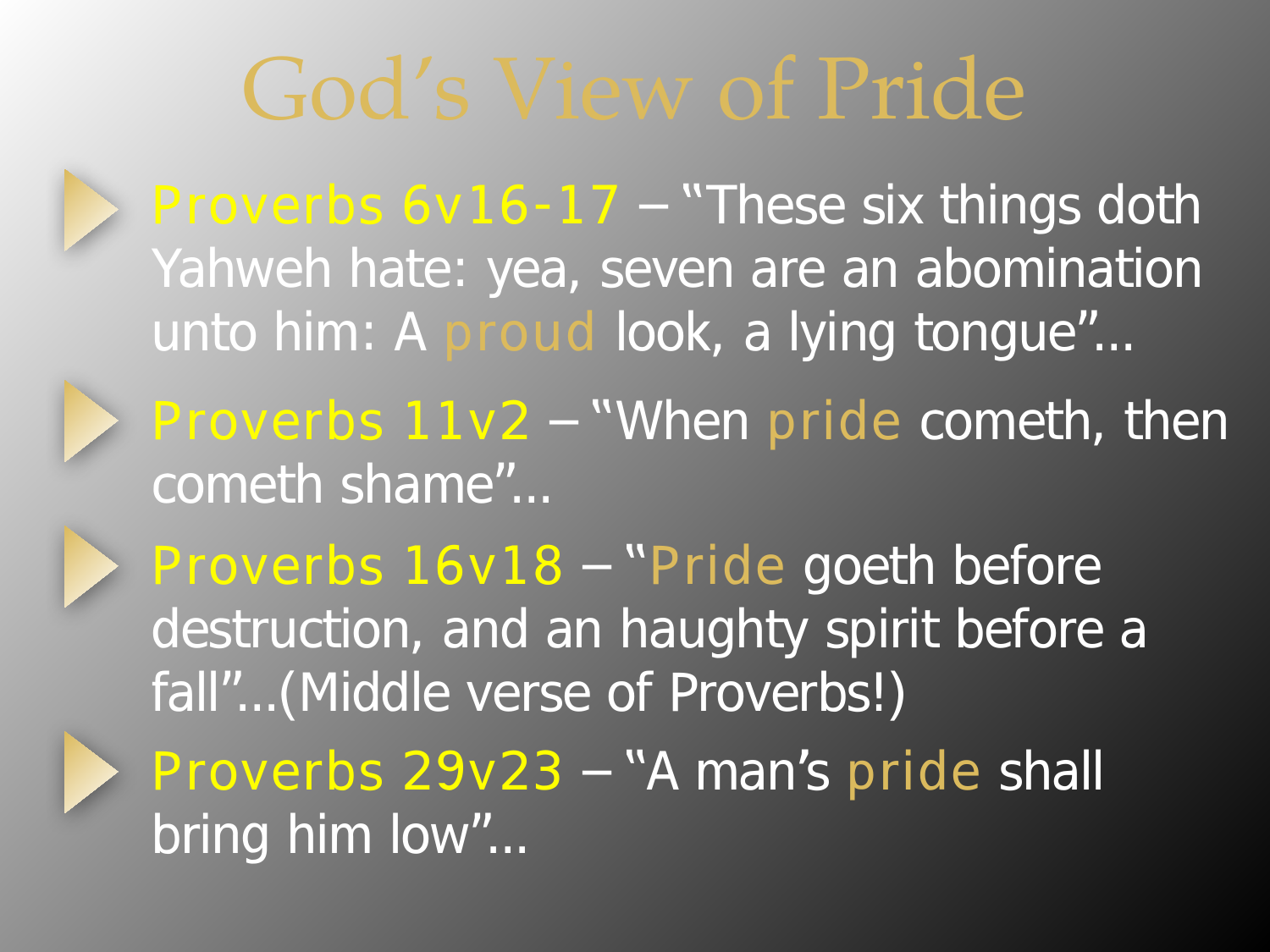

# God’s View of Pride
Proverbs 6v16-17 – “These six things doth Yahweh hate: yea, seven are an abomination unto him: A proud look, a lying tongue”…

Proverbs 11v2 – “When pride cometh, then cometh shame”…

Proverbs 16v18 – “Pride goeth before destruction, and an haughty spirit before a fall”…(Middle verse of Proverbs!)

Proverbs 29v23 – “A man’s pride shall bring him low”…